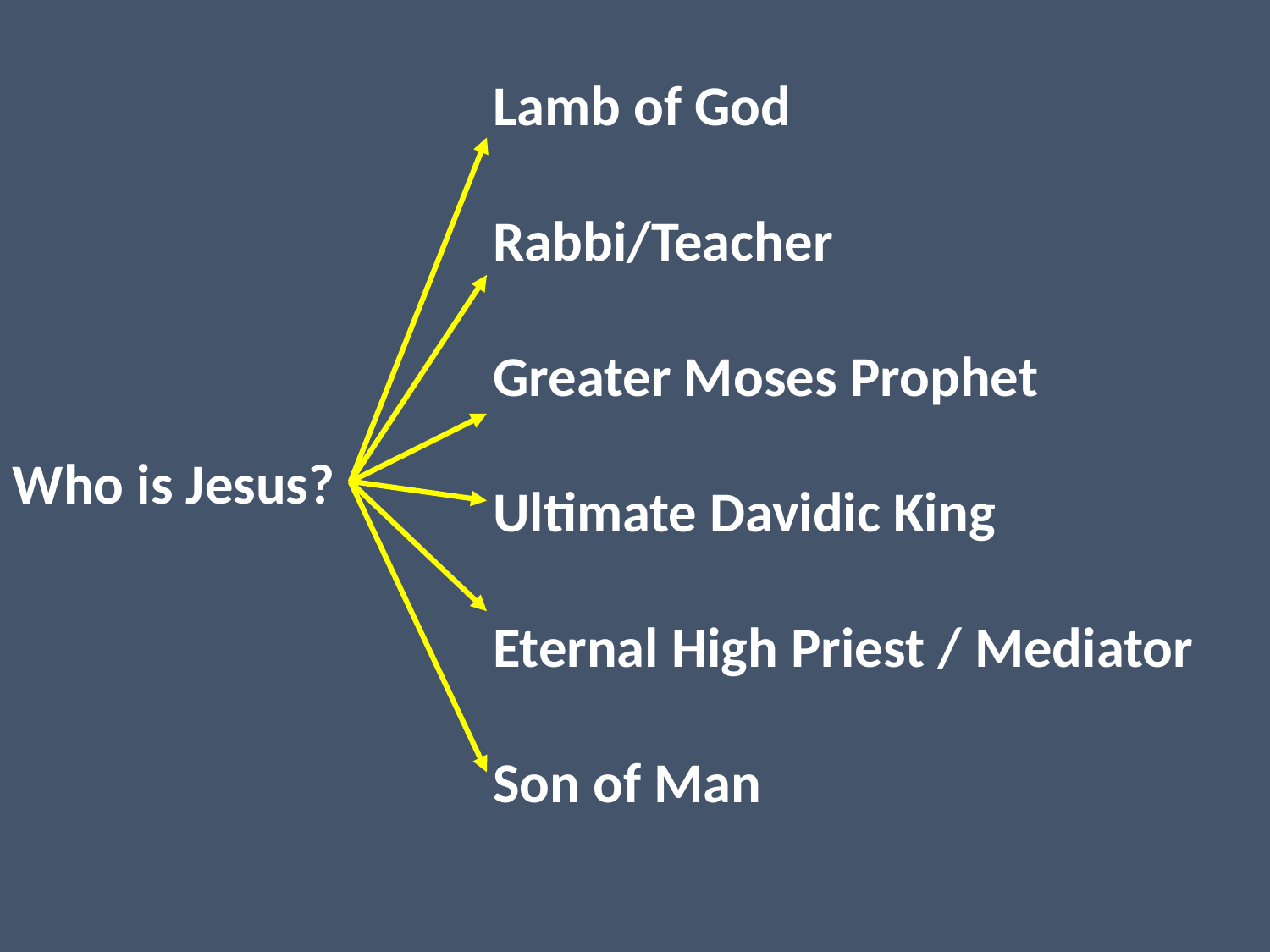

Lamb of God

Rabbi/Teacher

Greater Moses Prophet

Ultimate Davidic King

Eternal High Priest / Mediator

Son of Man
Who is Jesus?